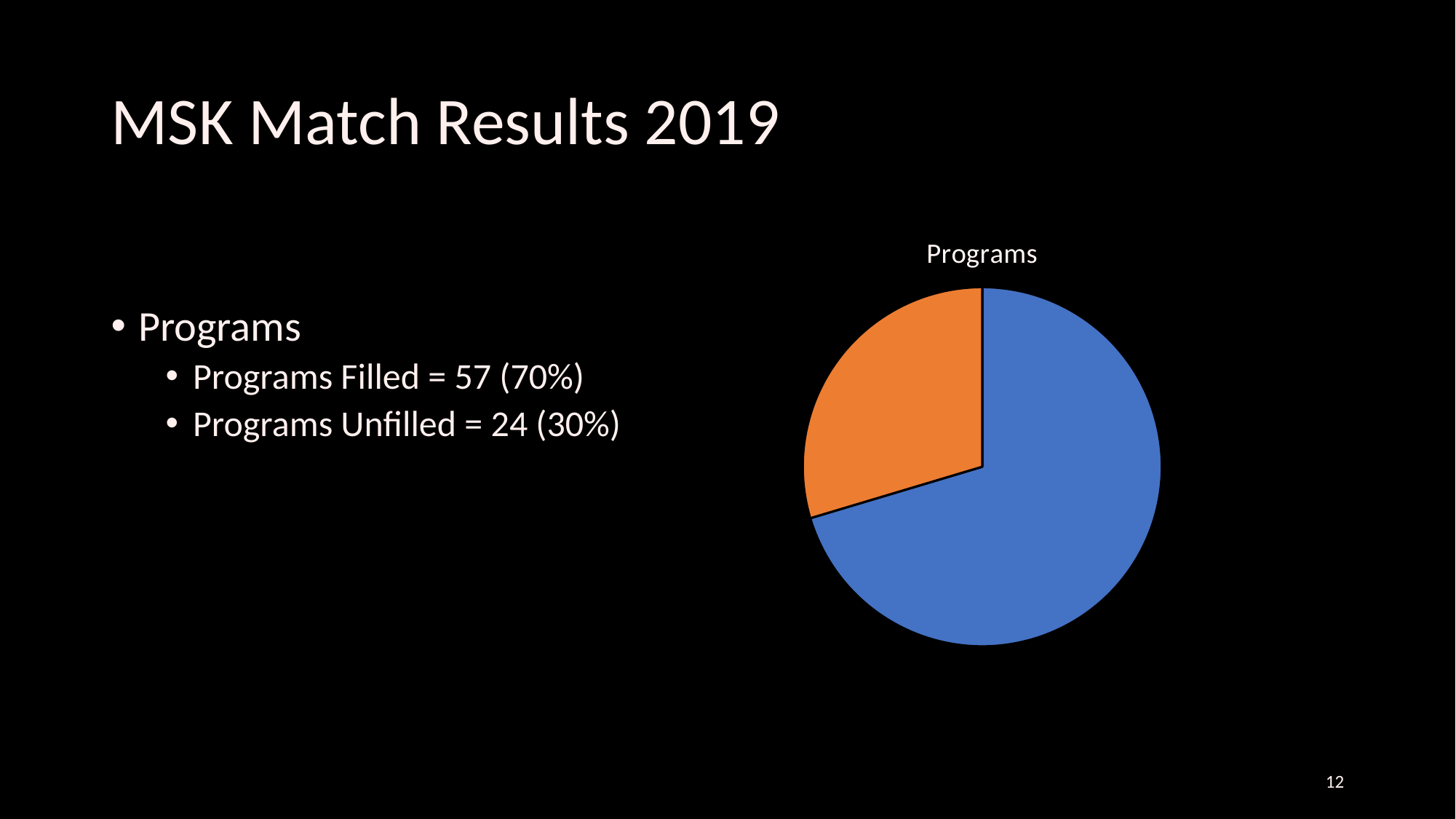

# MSK Match Results 2019

### Chart:

| Category | Programs |
|---|---|
| Filled | 57.0 |
| Unfilled | 24.0 |
Programs
Programs Filled = 57 (70%)
Programs Unfilled = 24 (30%)
12